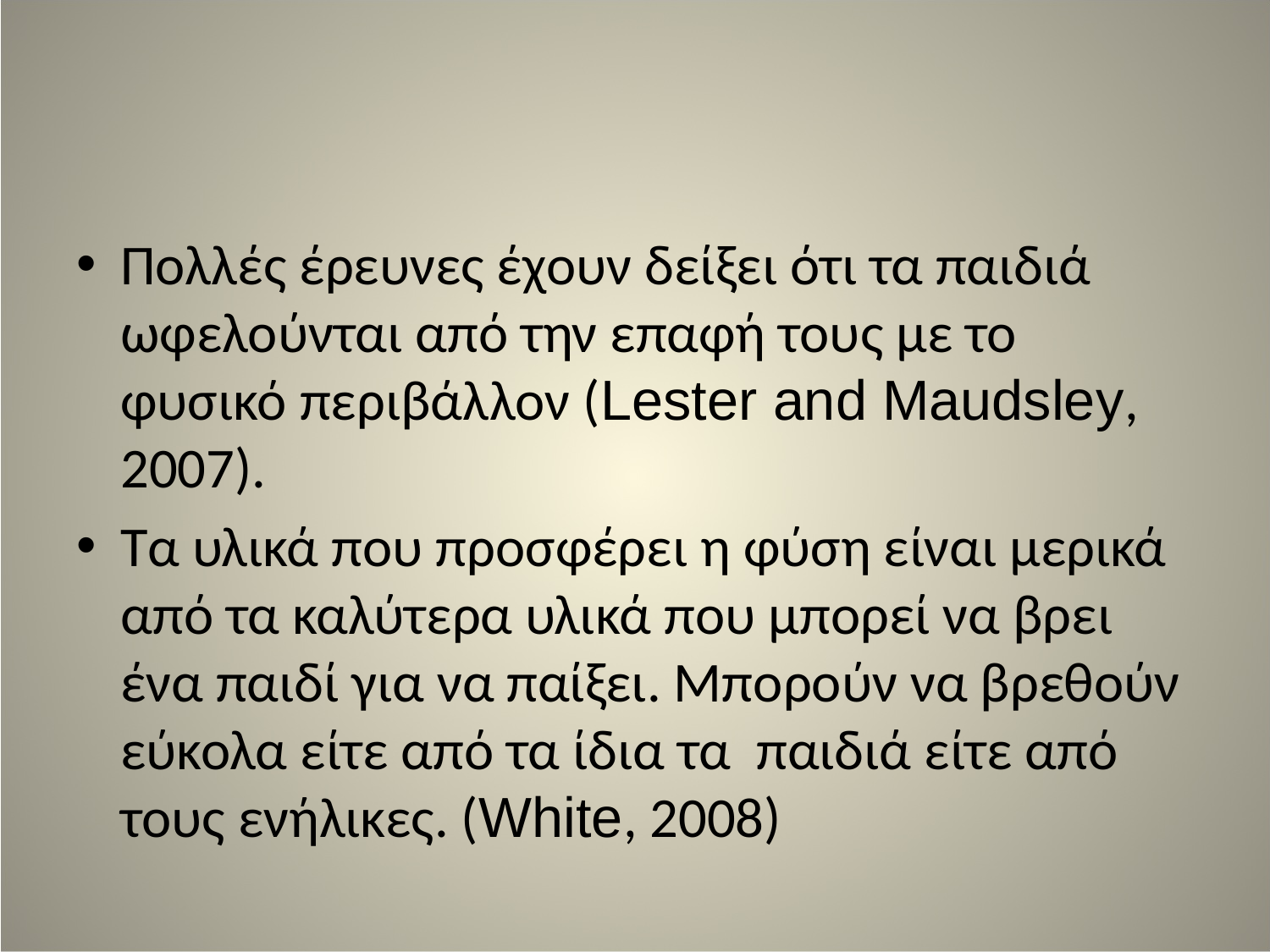

Πολλές έρευνες έχουν δείξει ότι τα παιδιά ωφελούνται από την επαφή τους με το φυσικό περιβάλλον (Lester and Maudsley, 2007).
Τα υλικά που προσφέρει η φύση είναι μερικά από τα καλύτερα υλικά που μπορεί να βρει ένα παιδί για να παίξει. Μπορούν να βρεθούν εύκολα είτε από τα ίδια τα  παιδιά είτε από τους ενήλικες. (White, 2008)